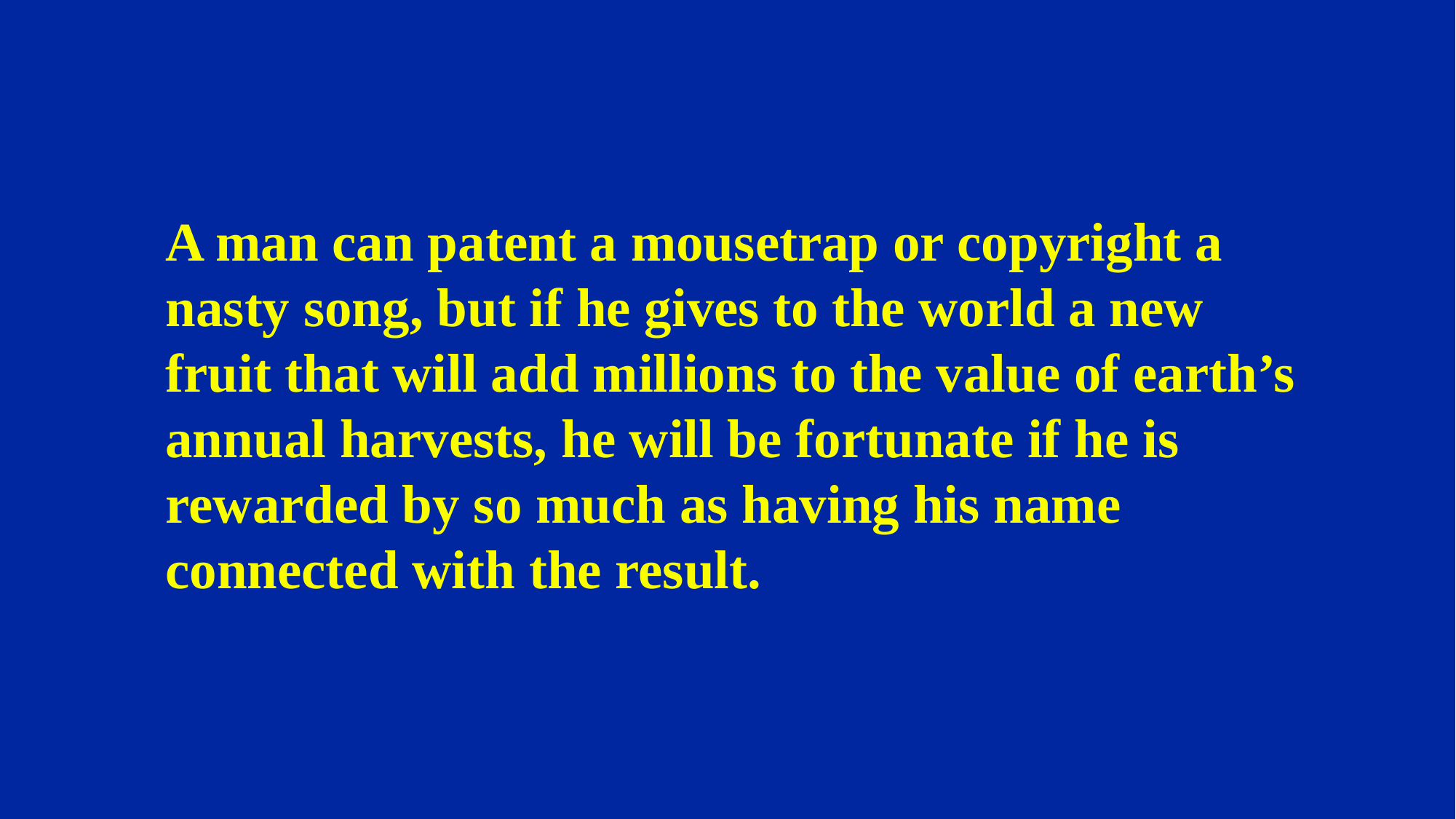

A man can patent a mousetrap or copyright a nasty song, but if he gives to the world a new fruit that will add millions to the value of earth’s annual harvests, he will be fortunate if he is rewarded by so much as having his name connected with the result.